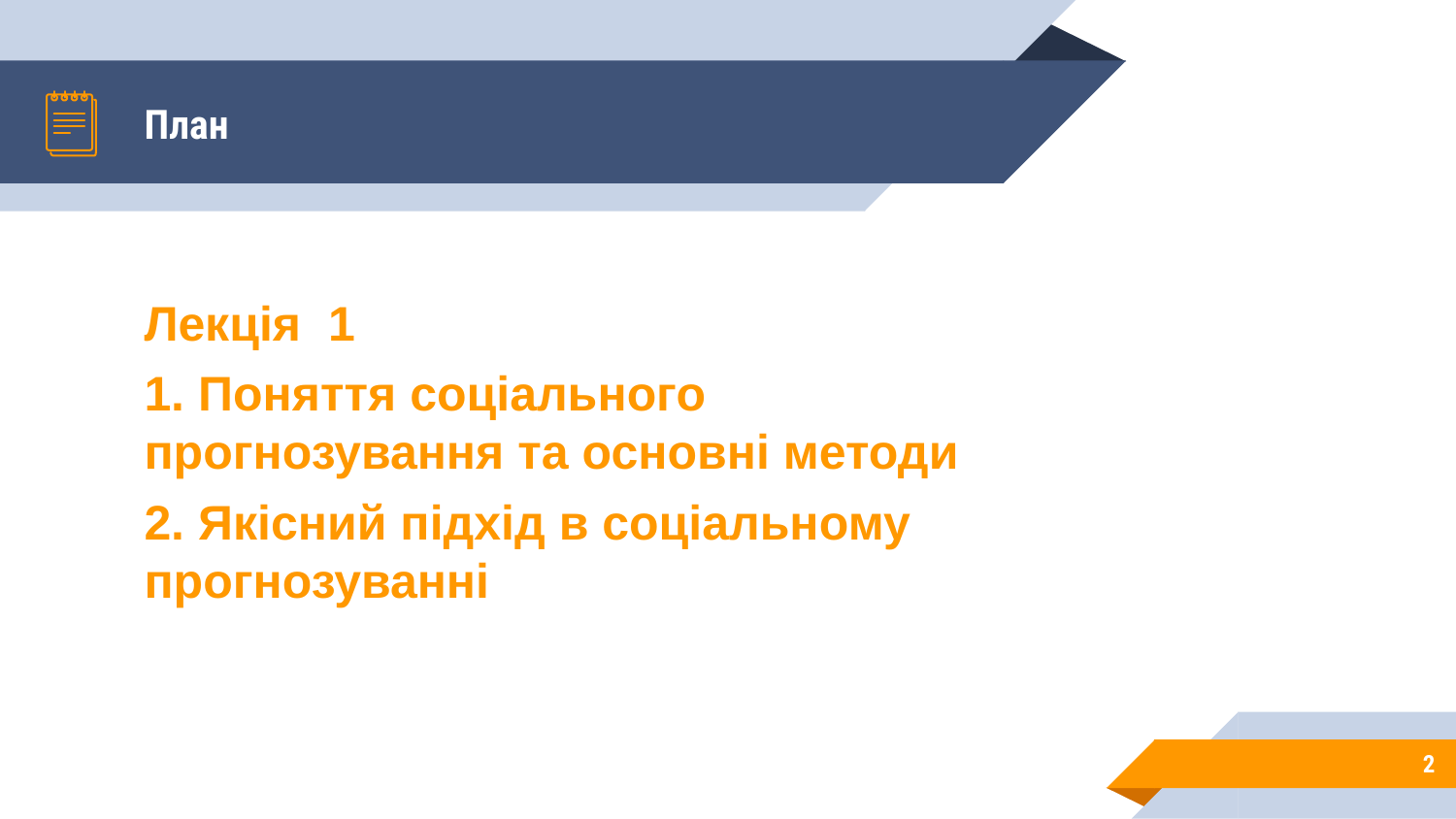

# План

Лекція  1
1. Поняття соціального прогнозування та основні методи
2. Якісний підхід в соціальному прогнозуванні

2